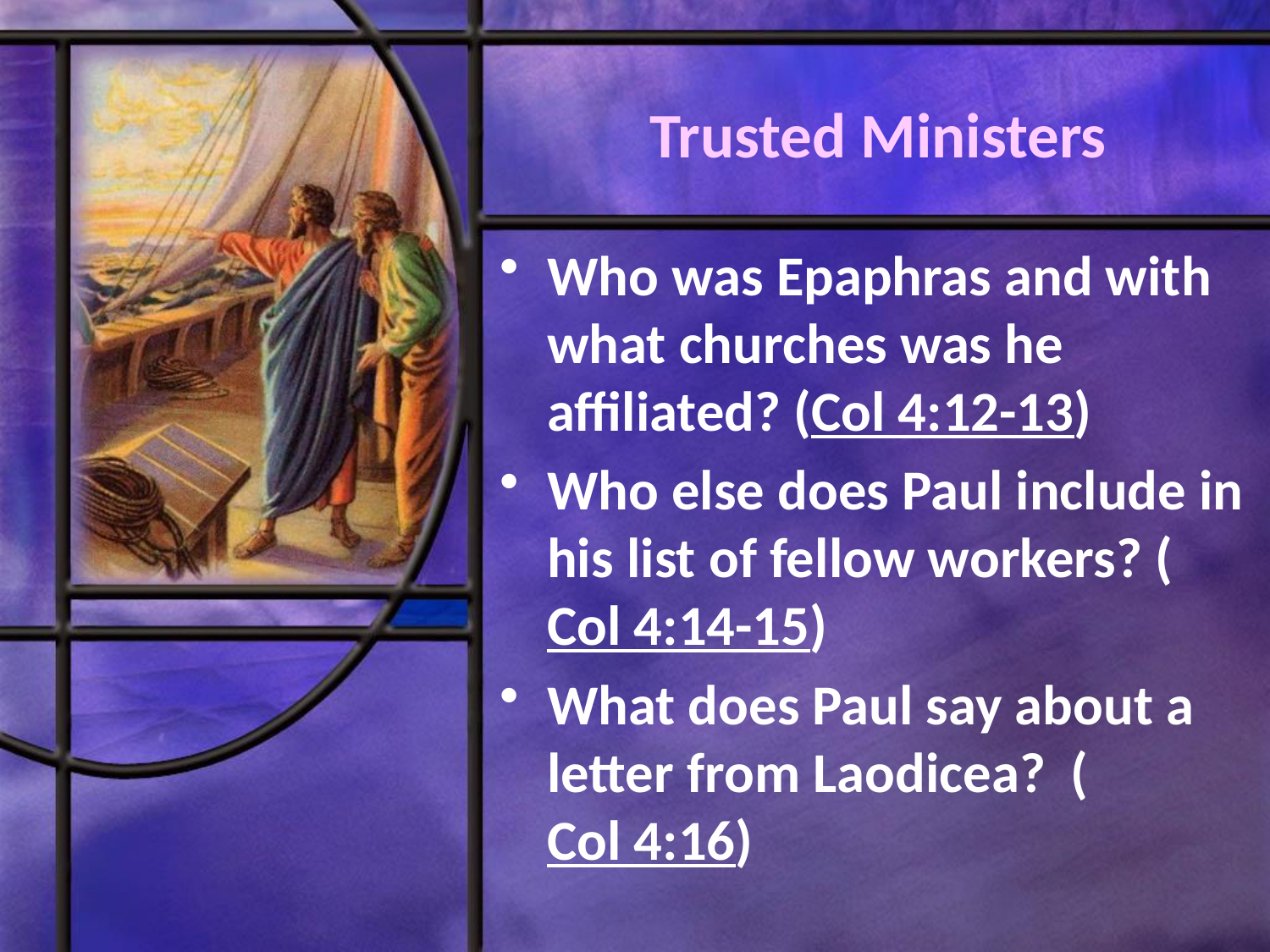

# Trusted Ministers
Who was Epaphras and with what churches was he affiliated? (Col 4:12-13)
Who else does Paul include in his list of fellow workers? (Col 4:14-15)
What does Paul say about a letter from Laodicea?  (Col 4:16)